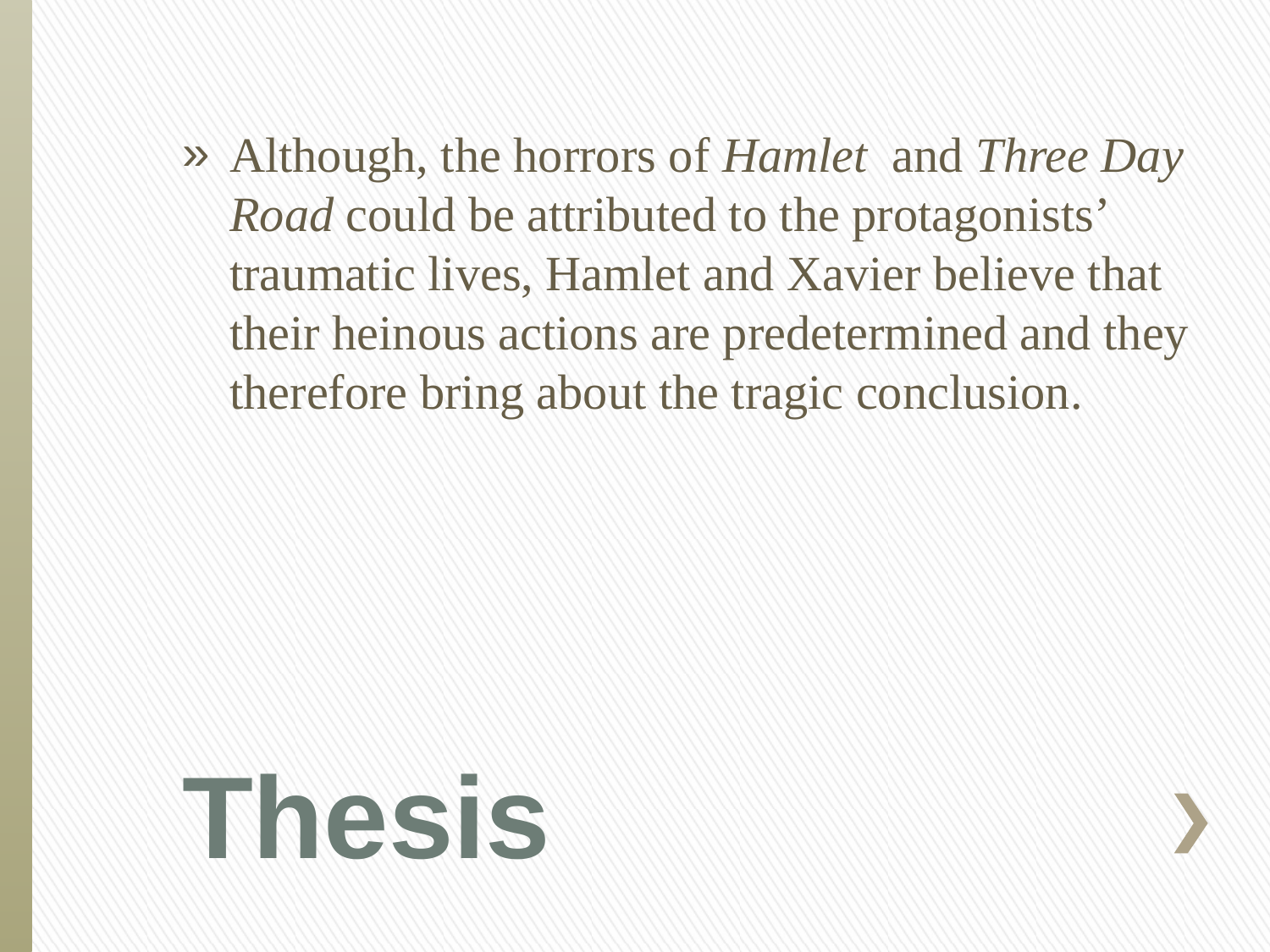

Although, the horrors of Hamlet  and Three Day Road could be attributed to the protagonists’ traumatic lives, Hamlet and Xavier believe that their heinous actions are predetermined and they therefore bring about the tragic conclusion.
# Thesis